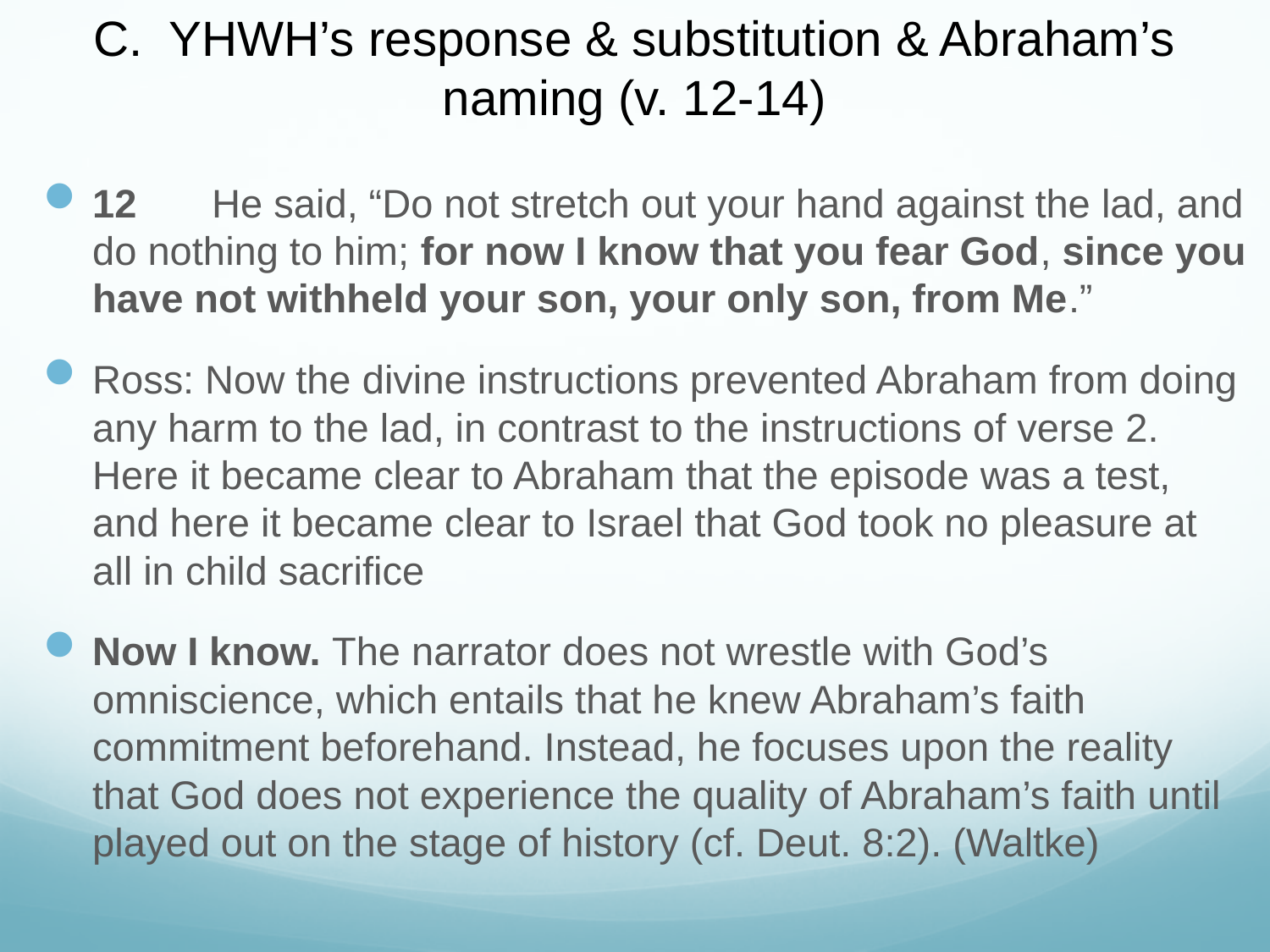

# C.  YHWH’s response & substitution & Abraham’s naming (v. 12-14)
12	He said, “Do not stretch out your hand against the lad, and do nothing to him; for now I know that you fear God, since you have not withheld your son, your only son, from Me.”
Ross: Now the divine instructions prevented Abraham from doing any harm to the lad, in contrast to the instructions of verse 2. Here it became clear to Abraham that the episode was a test, and here it became clear to Israel that God took no pleasure at all in child sacrifice
Now I know. The narrator does not wrestle with God’s omniscience, which entails that he knew Abraham’s faith commitment beforehand. Instead, he focuses upon the reality that God does not experience the quality of Abraham’s faith until played out on the stage of history (cf. Deut. 8:2). (Waltke)